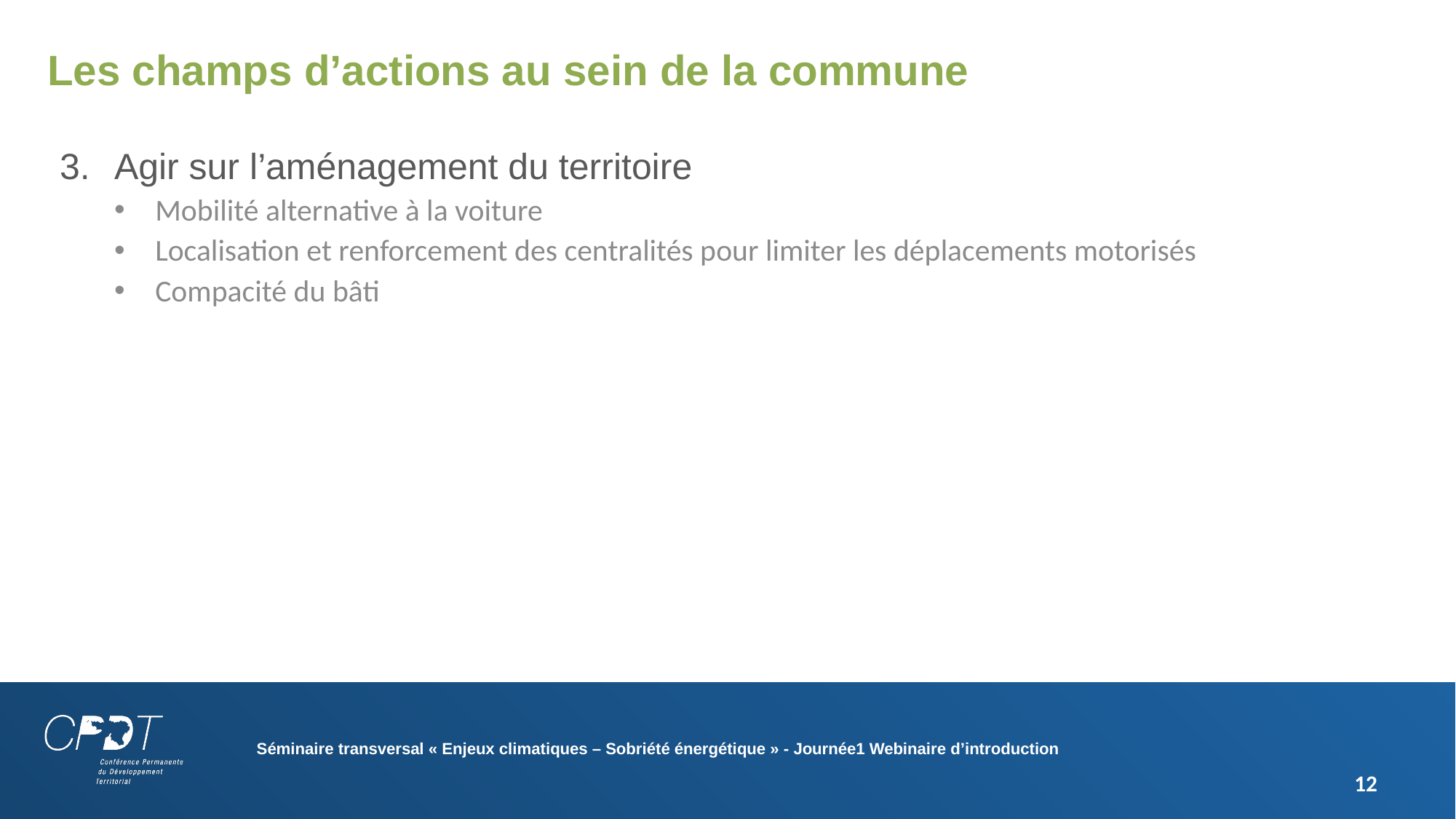

# Les champs d’actions au sein de la commune
Agir sur l’aménagement du territoire
Mobilité alternative à la voiture
Localisation et renforcement des centralités pour limiter les déplacements motorisés
Compacité du bâti

Séminaire transversal « Enjeux climatiques – Sobriété énergétique » - Journée1 Webinaire d’introduction